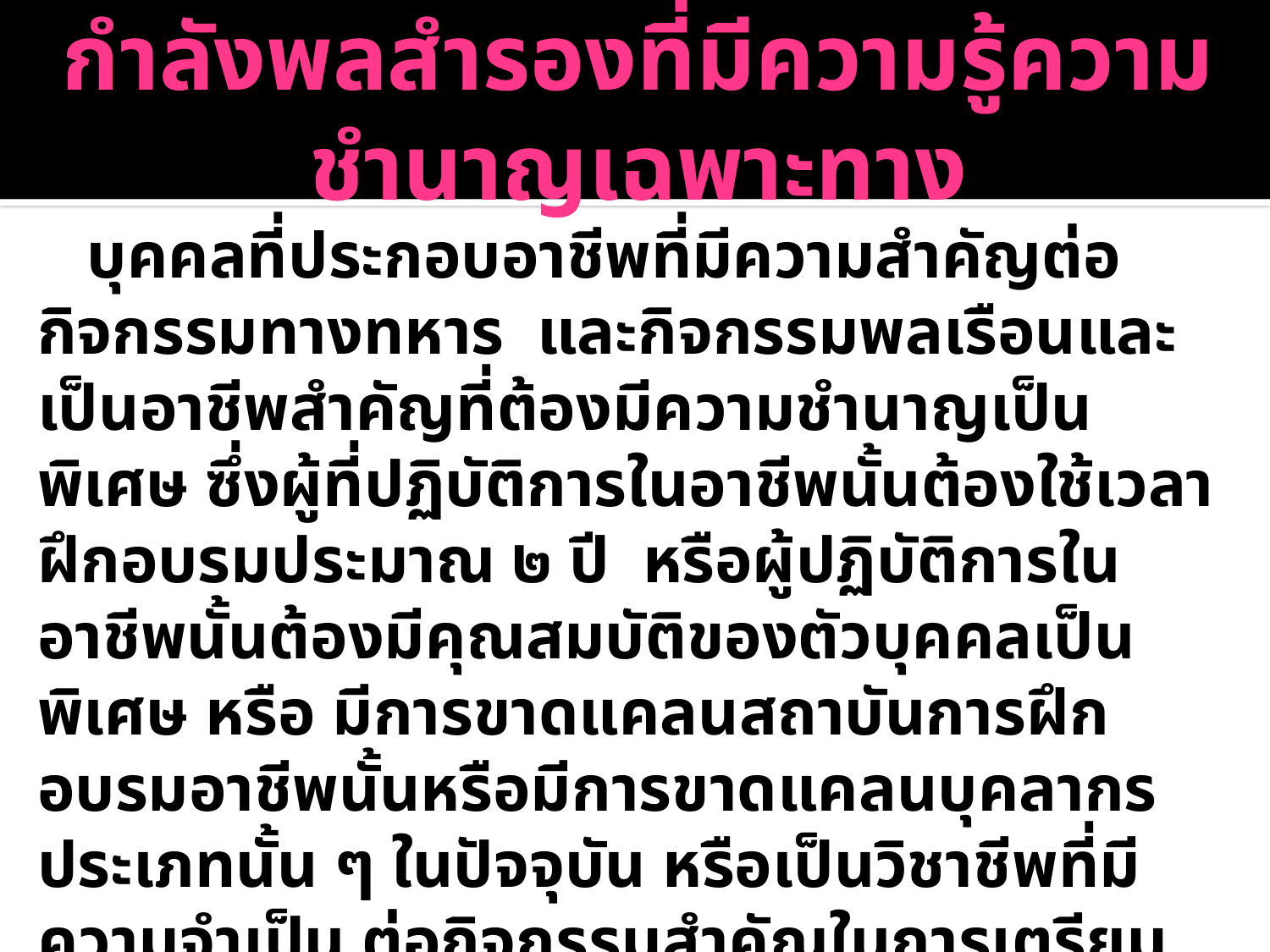

# กำลังพลสำรองที่มีความรู้ความชำนาญเฉพาะทาง
   บุคคลที่ประกอบอาชีพที่มีความสำคัญต่อกิจกรรมทางทหาร  และกิจกรรมพลเรือนและเป็นอาชีพสำคัญที่ต้องมีความชำนาญเป็นพิเศษ ซึ่งผู้ที่ปฏิบัติการในอาชีพนั้นต้องใช้เวลาฝึกอบรมประมาณ ๒ ปี  หรือผู้ปฏิบัติการในอาชีพนั้นต้องมีคุณสมบัติของตัวบุคคลเป็นพิเศษ หรือ มีการขาดแคลนสถาบันการฝึกอบรมอาชีพนั้นหรือมีการขาดแคลนบุคลากรประเภทนั้น ๆ ในปัจจุบัน หรือเป็นวิชาชีพที่มีความจำเป็น ต่อกิจกรรมสำคัญในการเตรียมพร้อมของชาติ